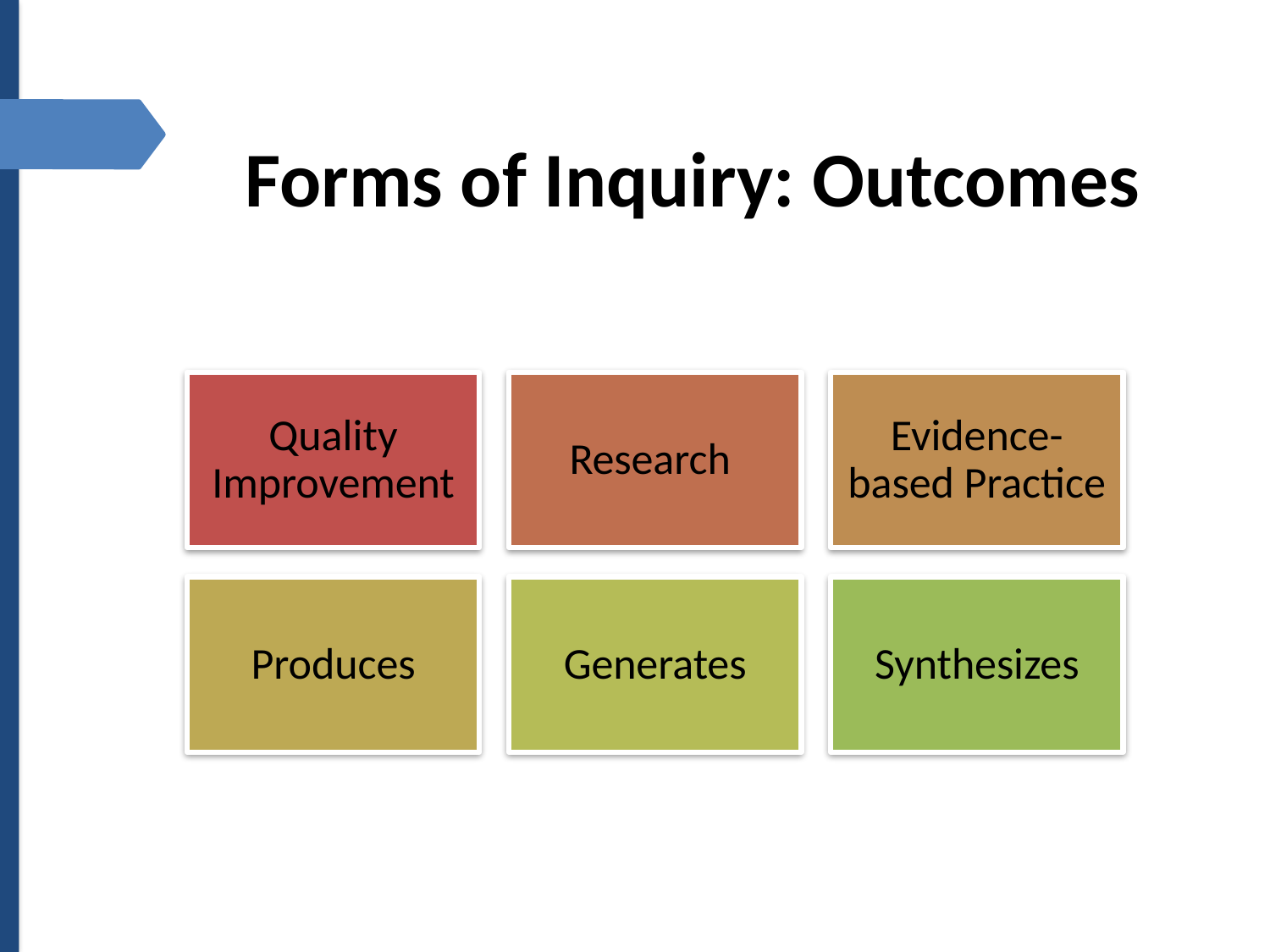

# Forms of Inquiry: Outcomes

Quality Improvement
Research
Evidence-based Practice
Produces
Generates
Synthesizes